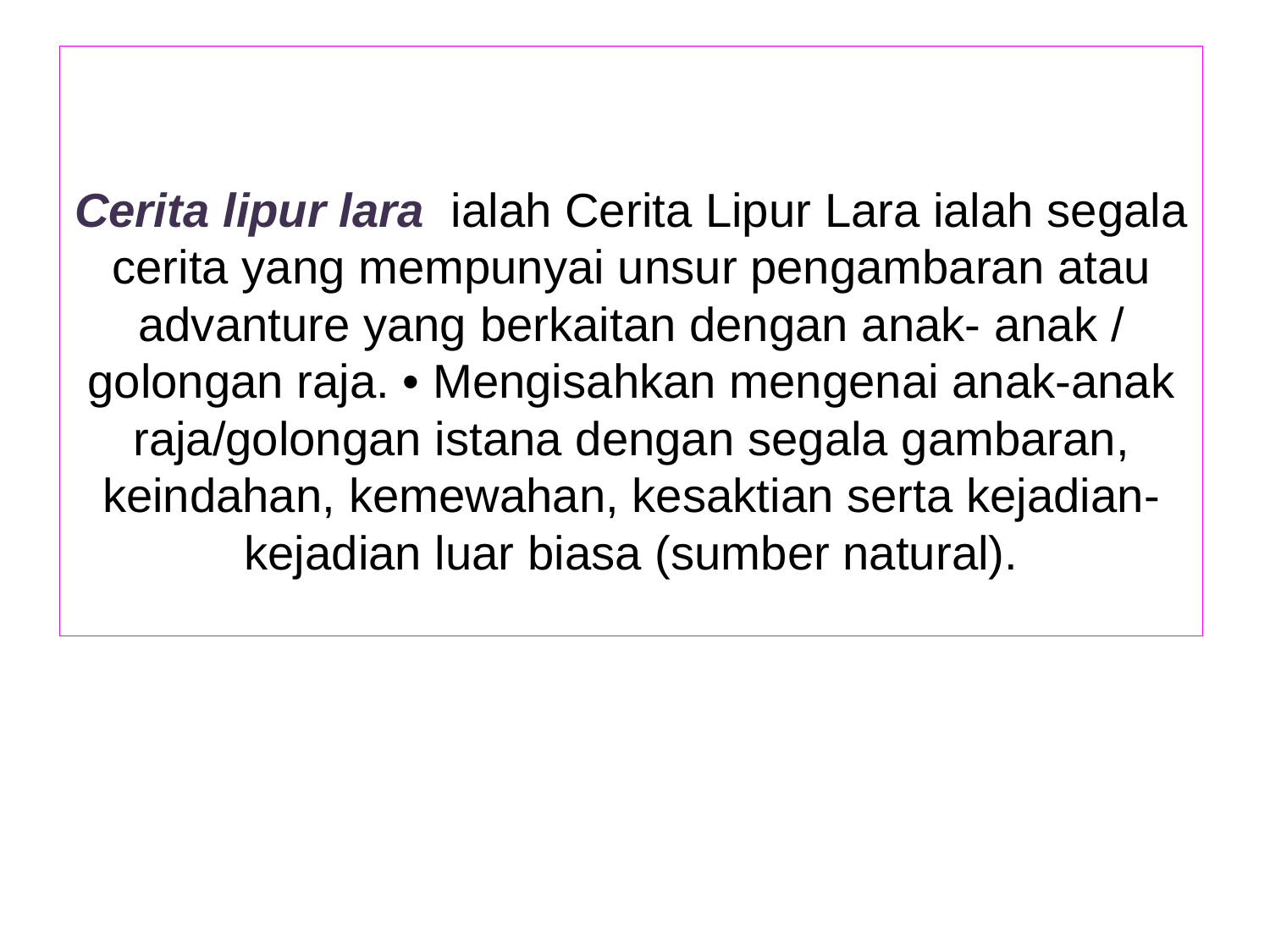

# Cerita lipur lara  ialah Cerita Lipur Lara ialah segala cerita yang mempunyai unsur pengambaran atau advanture yang berkaitan dengan anak- anak / golongan raja. • Mengisahkan mengenai anak-anak raja/golongan istana dengan segala gambaran, keindahan, kemewahan, kesaktian serta kejadian-kejadian luar biasa (sumber natural).